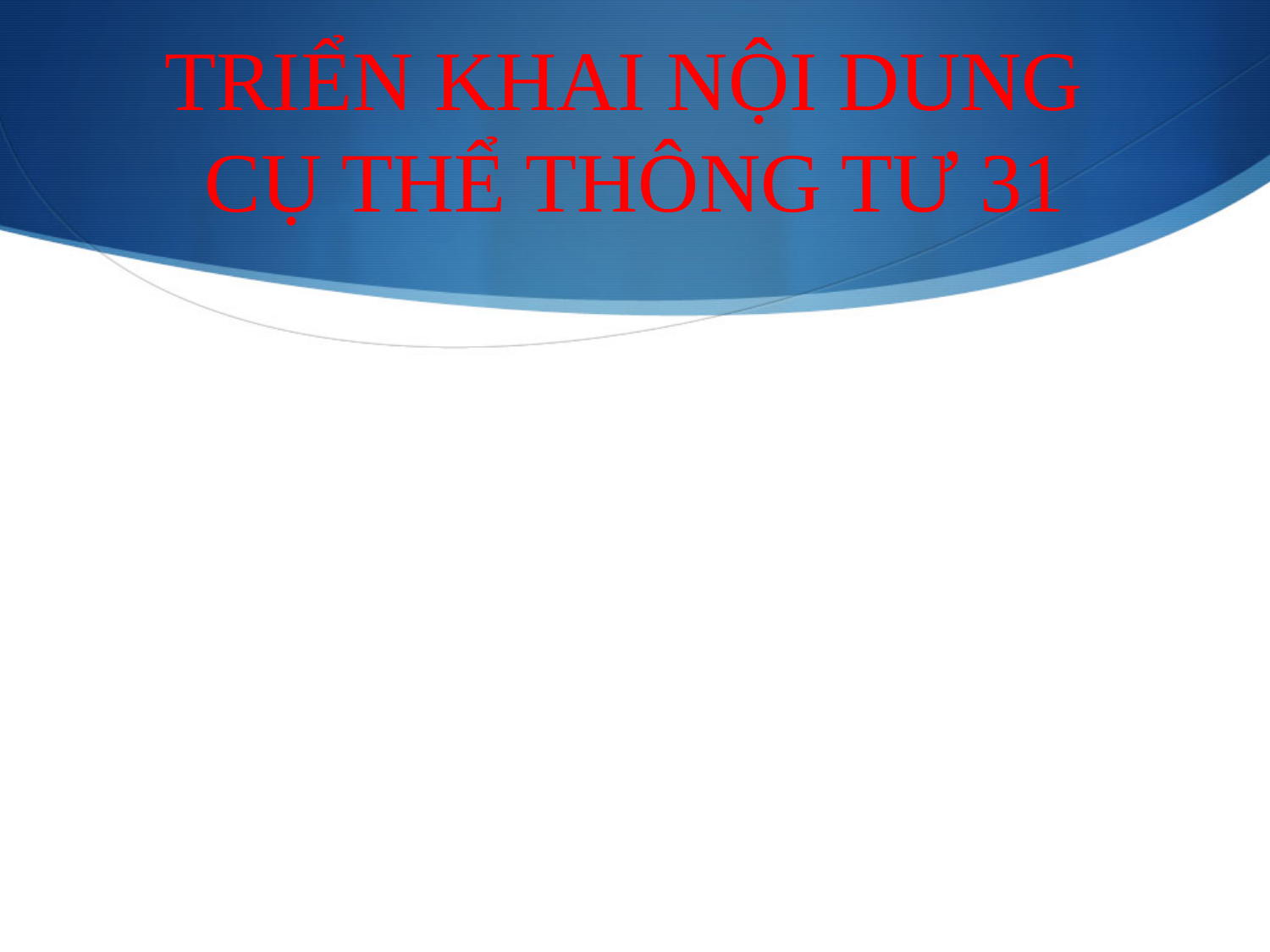

# TRIỂN KHAI NỘI DUNG CỤ THỂ THÔNG TƯ 31